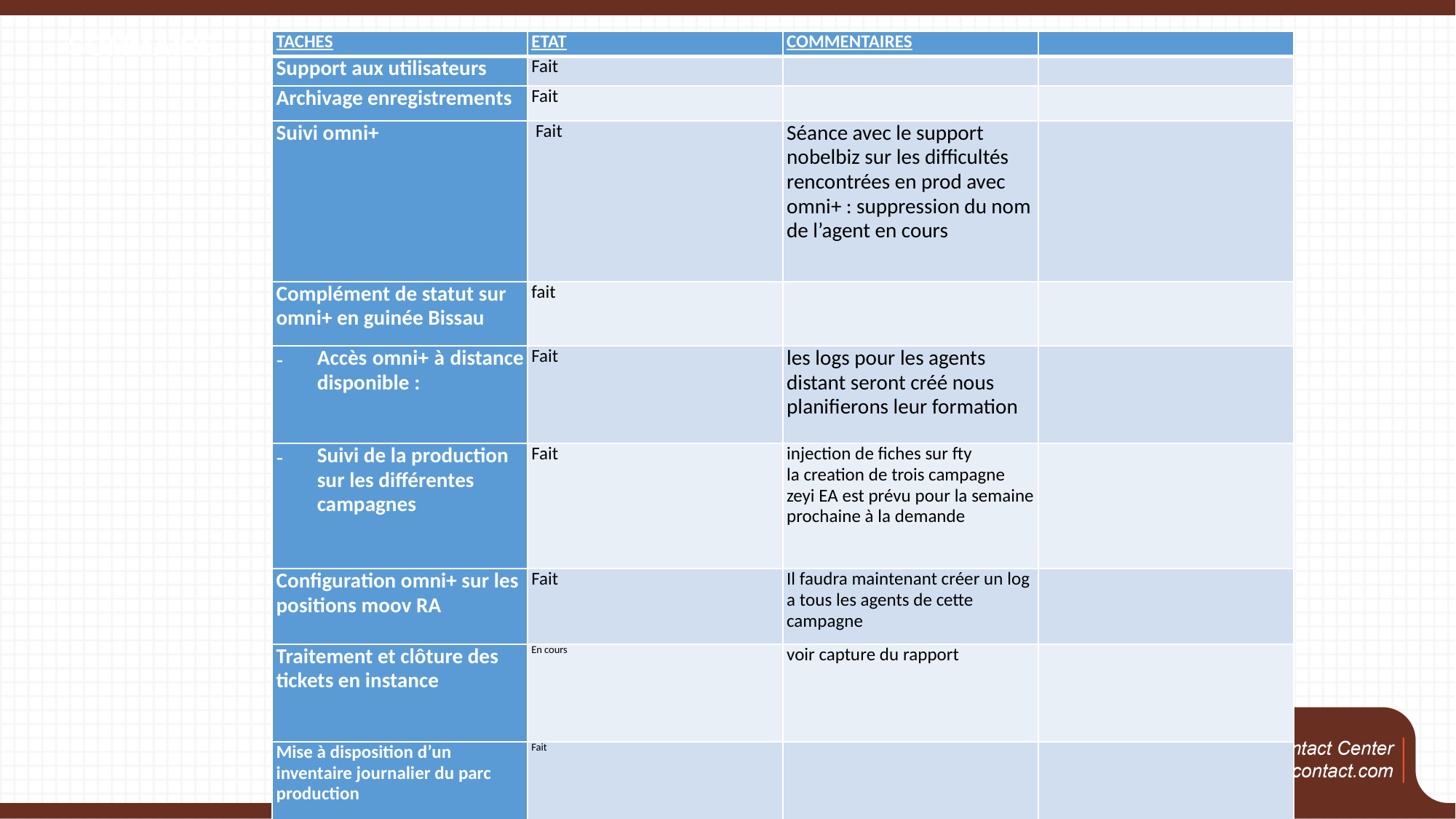

SOMMAIRE

| TACHES | ETAT | COMMENTAIRES |  |
| --- | --- | --- | --- |
| Support aux utilisateurs | Fait |  |  |
| Archivage enregistrements | Fait |  |  |
| Suivi omni+ | Fait | Séance avec le support nobelbiz sur les difficultés rencontrées en prod avec omni+ : suppression du nom de l’agent en cours |  |
| Complément de statut sur omni+ en guinée Bissau | fait |  |  |
| Accès omni+ à distance disponible : | Fait | les logs pour les agents distant seront créé nous planifierons leur formation |  |
| Suivi de la production sur les différentes campagnes | Fait | injection de fiches sur fty la creation de trois campagne zeyi EA est prévu pour la semaine prochaine à la demande |  |
| Configuration omni+ sur les positions moov RA | Fait | Il faudra maintenant créer un log a tous les agents de cette campagne |  |
| Traitement et clôture des tickets en instance | En cours | voir capture du rapport |  |
| Mise à disposition d’un inventaire journalier du parc production | Fait |  |  |